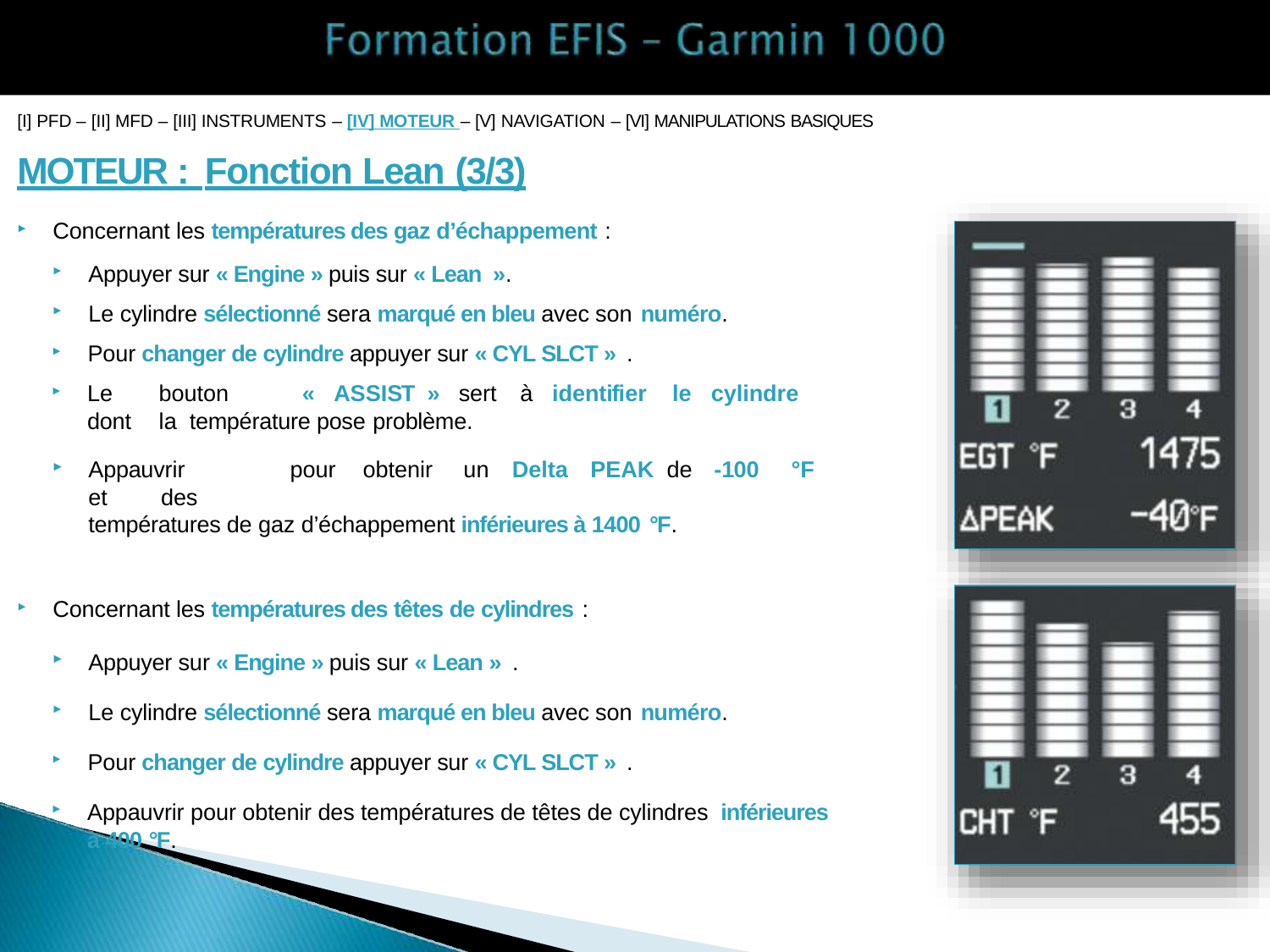

[I] PFD – [II] MFD – [III] INSTRUMENTS – [IV] MOTEUR – [V] NAVIGATION – [VI] MANIPULATIONS BASIQUES
# MOTEUR : Fonction Lean (3/3)

Concernant les températures des gaz d’échappement :
Appuyer sur « Engine » puis sur « Lean ».
Le cylindre sélectionné sera marqué en bleu avec son numéro.
Pour changer de cylindre appuyer sur « CYL SLCT » .
Le	bouton	«	ASSIST	»	sert	à	identifier	le	cylindre	dont	la  température pose problème.
Appauvrir	pour	obtenir	un	Delta	PEAK	de	-100	°F	et	des
températures de gaz d’échappement inférieures à 1400 °F.

Concernant les températures des têtes de cylindres :
Appuyer sur « Engine » puis sur « Lean » .
Le cylindre sélectionné sera marqué en bleu avec son numéro.
Pour changer de cylindre appuyer sur « CYL SLCT » .
Appauvrir pour obtenir des températures de têtes de cylindres  inférieures à 400 °F.